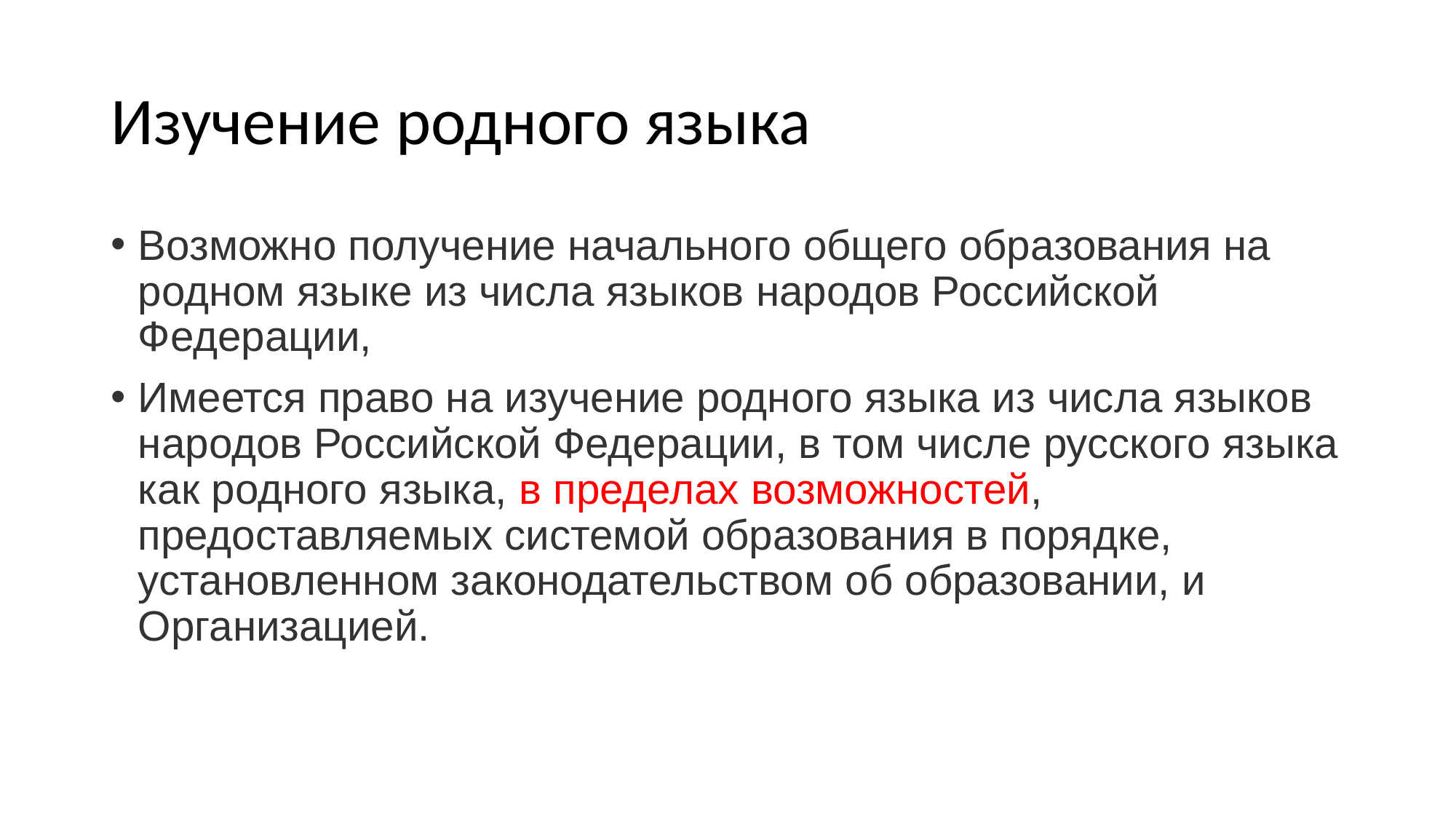

# Изучение родного языка
Возможно получение начального общего образования на родном языке из числа языков народов Российской Федерации,
Имеется право на изучение родного языка из числа языков народов Российской Федерации, в том числе русского языка как родного языка, в пределах возможностей, предоставляемых системой образования в порядке, установленном законодательством об образовании, и Организацией.